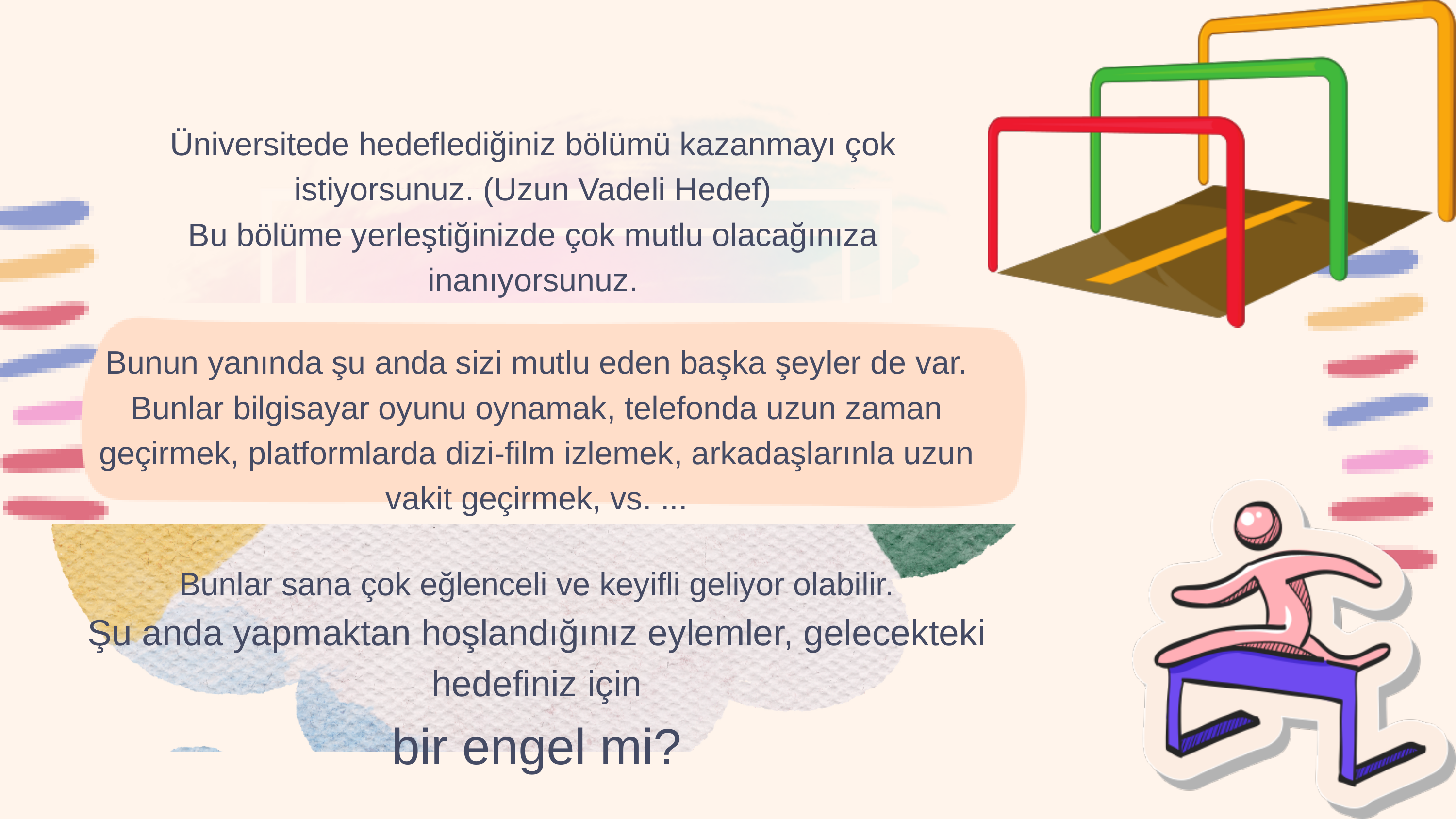

Üniversitede hedeflediğiniz bölümü kazanmayı çok istiyorsunuz. (Uzun Vadeli Hedef)
Bu bölüme yerleştiğinizde çok mutlu olacağınıza inanıyorsunuz.

Bunun yanında şu anda sizi mutlu eden başka şeyler de var. Bunlar bilgisayar oyunu oynamak, telefonda uzun zaman geçirmek, platformlarda dizi-film izlemek, arkadaşlarınla uzun vakit geçirmek, vs. ...

Bunlar sana çok eğlenceli ve keyifli geliyor olabilir.
Şu anda yapmaktan hoşlandığınız eylemler, gelecekteki hedefiniz için
bir engel mi?